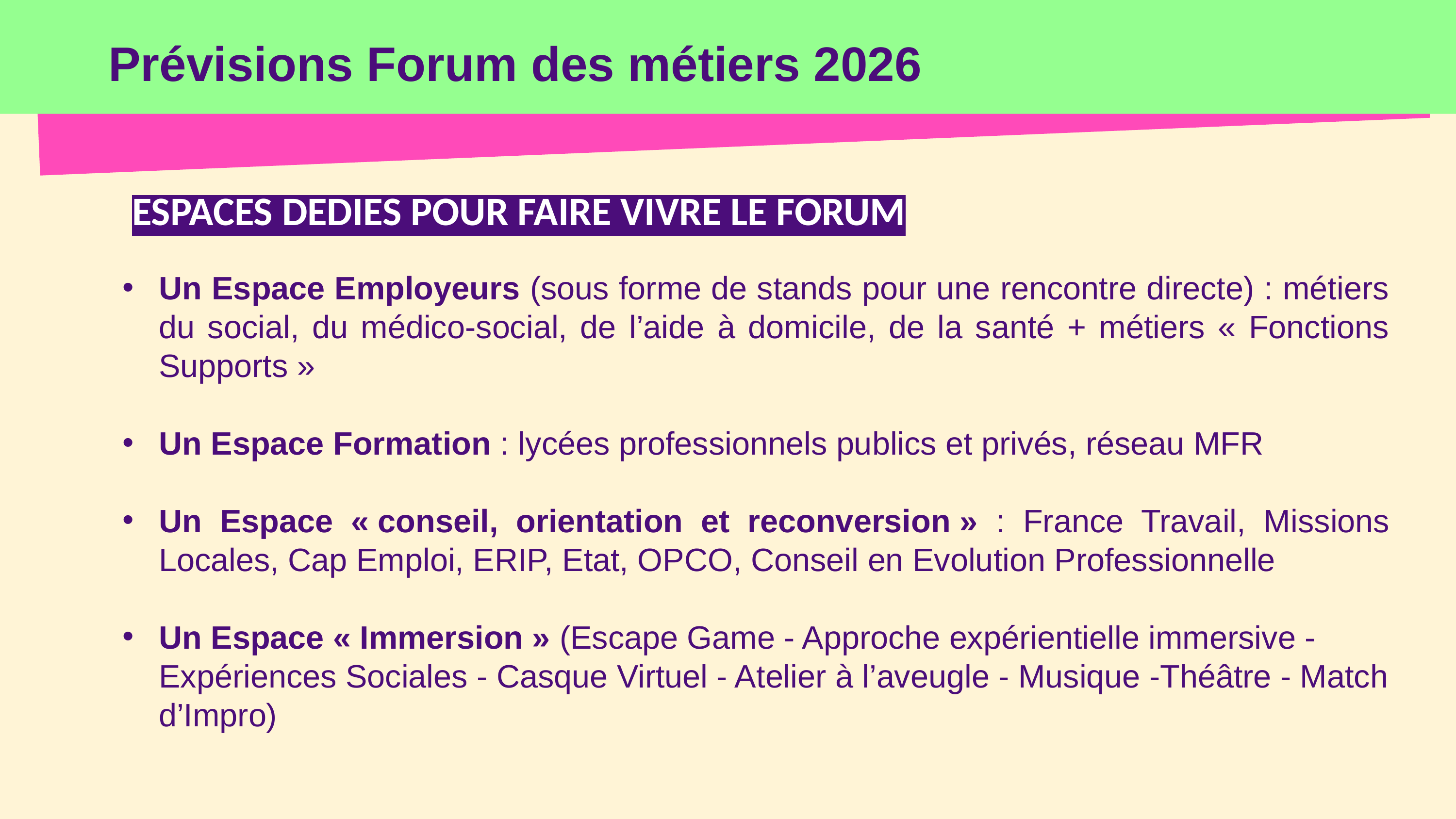

Prévisions Forum des métiers 2026

#

ESPACES DEDIES POUR FAIRE VIVRE LE FORUM
Un Espace Employeurs (sous forme de stands pour une rencontre directe) : métiers du social, du médico-social, de l’aide à domicile, de la santé + métiers « Fonctions Supports »

Un Espace Formation : lycées professionnels publics et privés, réseau MFR

Un Espace « conseil, orientation et reconversion » : France Travail, Missions Locales, Cap Emploi, ERIP, Etat, OPCO, Conseil en Evolution Professionnelle

Un Espace « Immersion » (Escape Game - Approche expérientielle immersive - Expériences Sociales - Casque Virtuel - Atelier à l’aveugle - Musique -Théâtre - Match d’Impro)